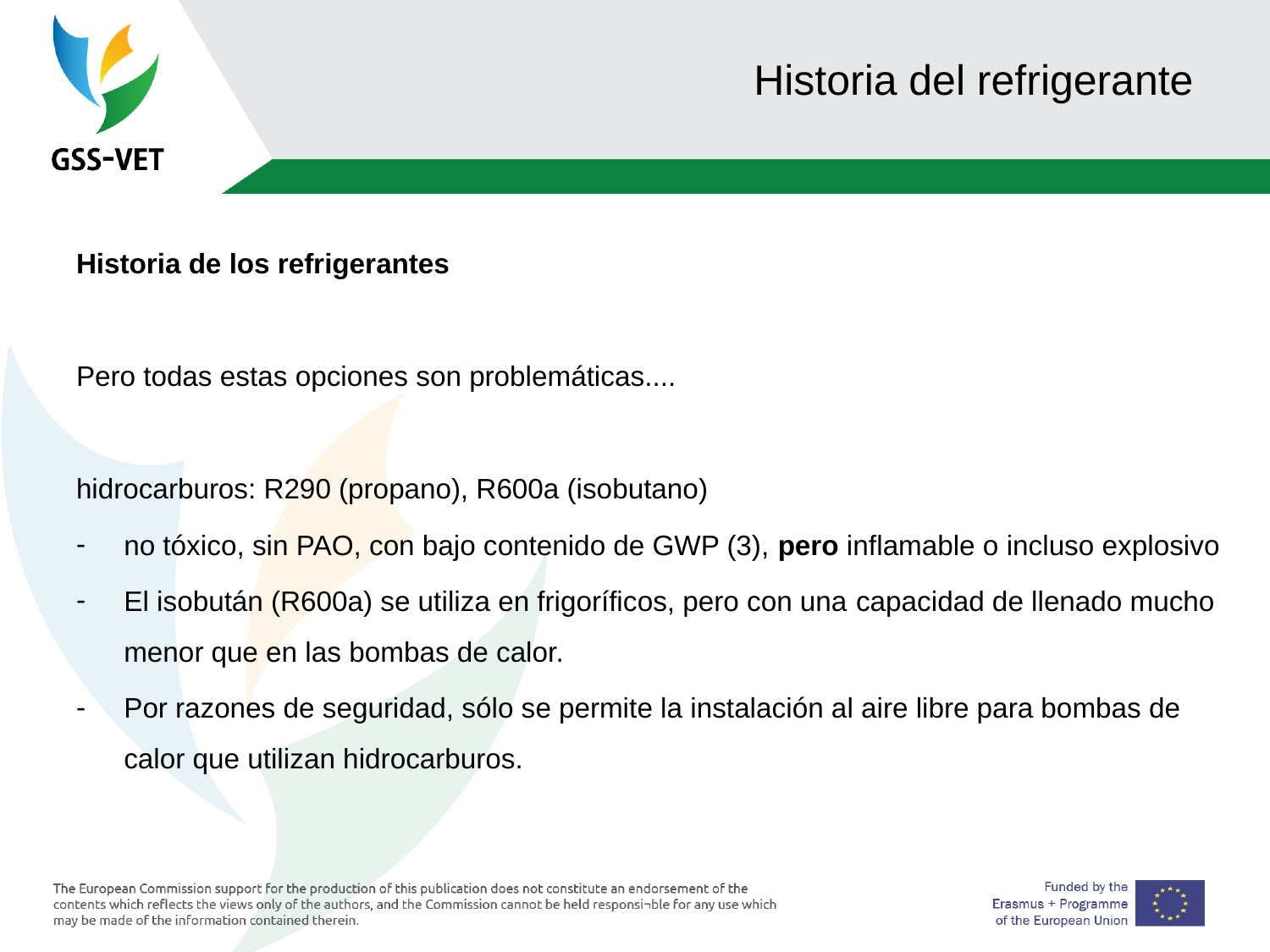

# Historia del refrigerante
Historia de los refrigerantes

Pero todas estas opciones son problemáticas....

hidrocarburos: R290 (propano), R600a (isobutano)
no tóxico, sin PAO, con bajo contenido de GWP (3), pero inflamable o incluso explosivo
El isobután (R600a) se utiliza en frigoríficos, pero con una capacidad de llenado mucho menor que en las bombas de calor.
Por razones de seguridad, sólo se permite la instalación al aire libre para bombas de calor que utilizan hidrocarburos.